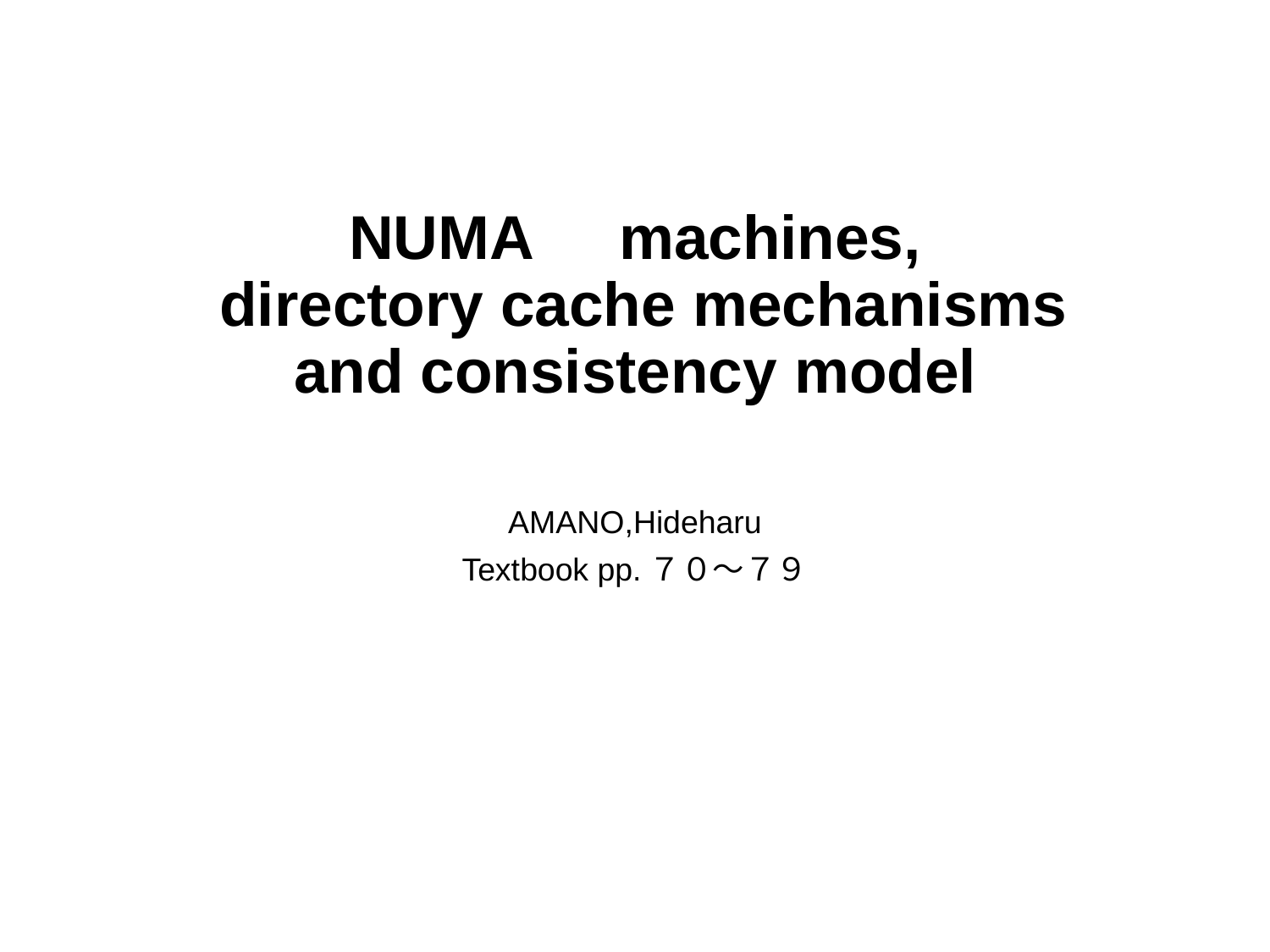

# NUMA　machines, directory cache mechanisms and consistency model
AMANO,Hideharu
Textbook pp.７０～７９